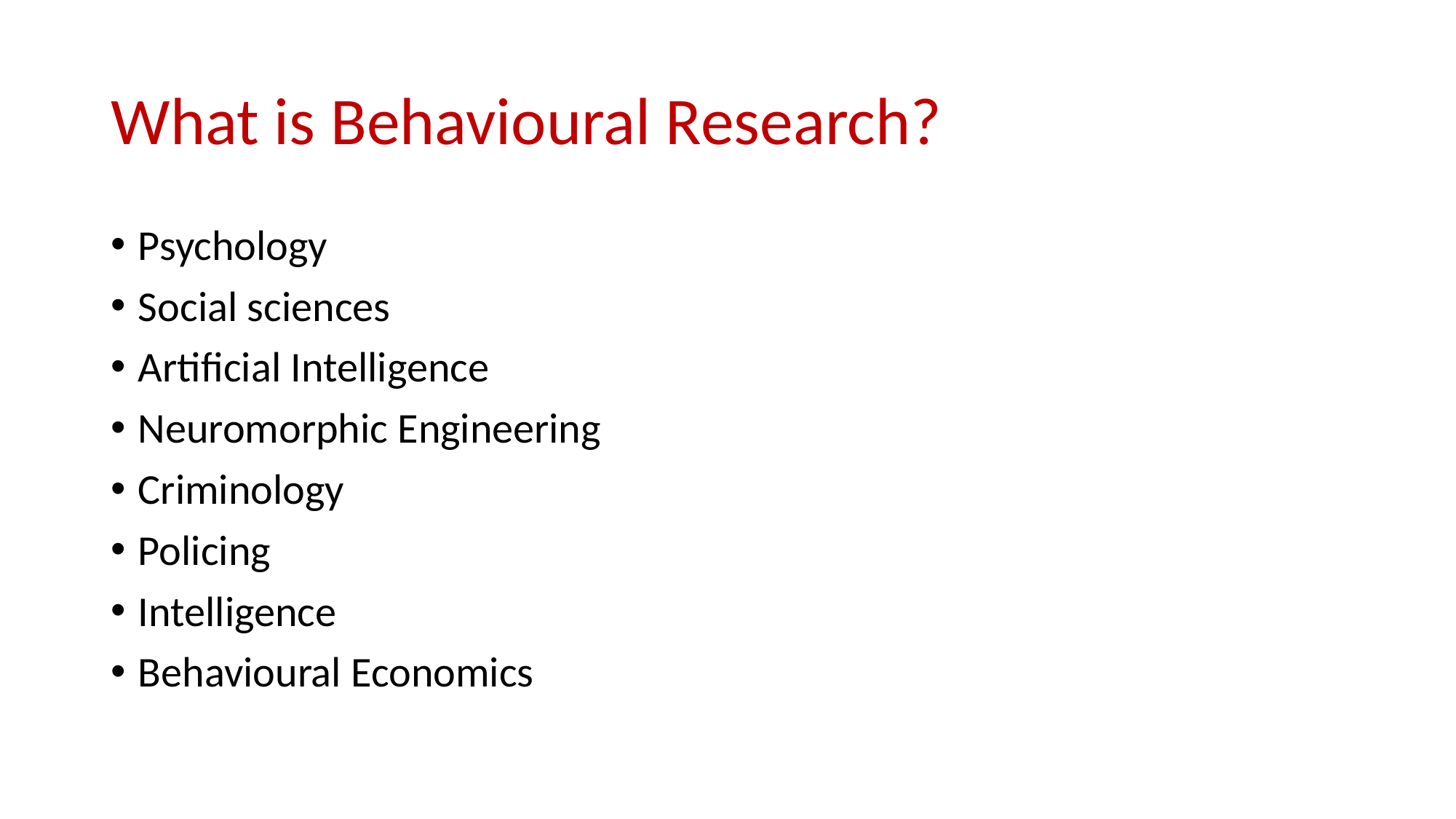

# What is Behavioural Research?
Psychology
Social sciences
Artificial Intelligence
Neuromorphic Engineering
Criminology
Policing
Intelligence
Behavioural Economics